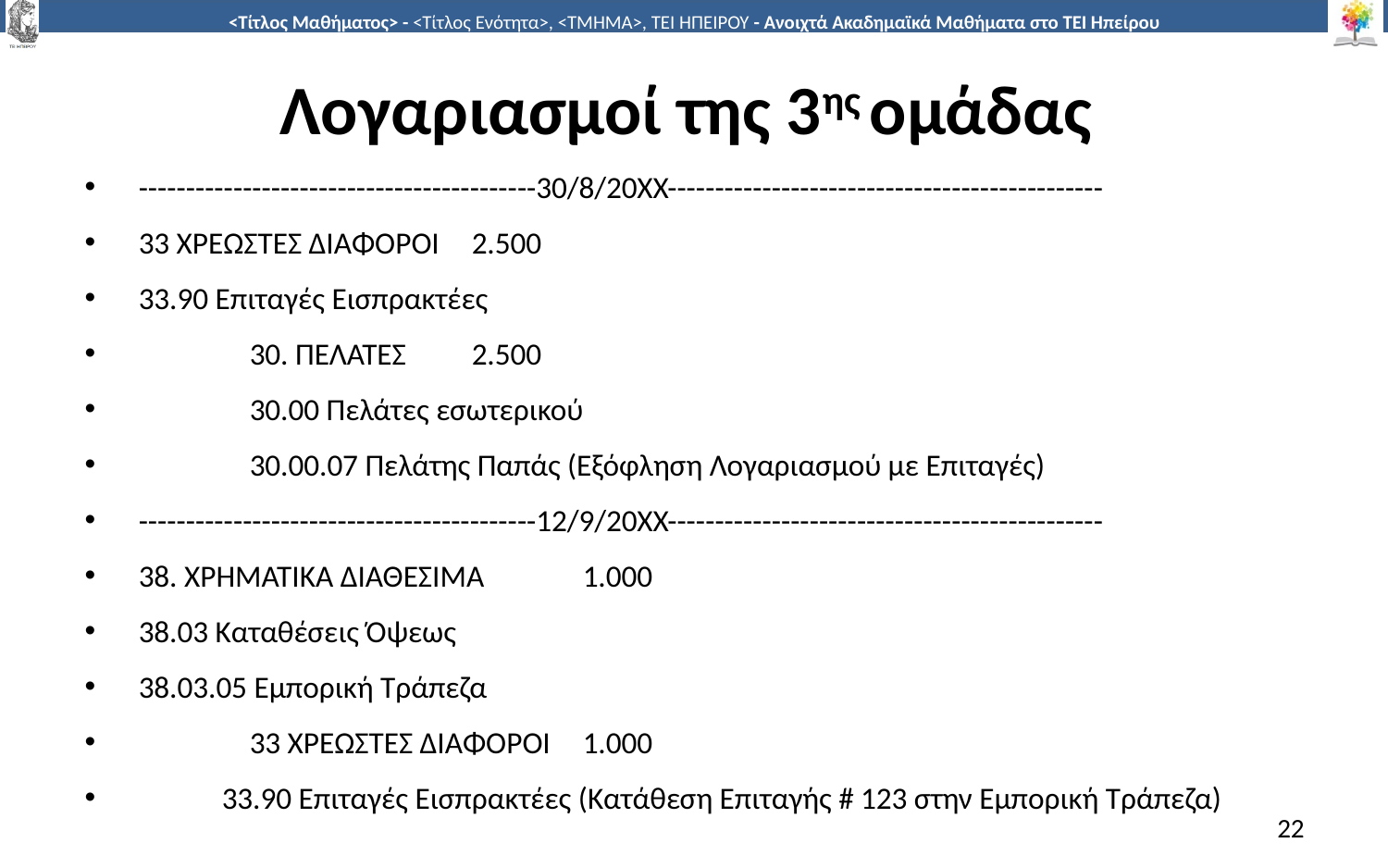

# Λογαριασμοί της 3ης ομάδας
------------------------------------------30/8/20ΧΧ----------------------------------------------
33 ΧΡΕΩΣΤΕΣ ΔΙΑΦΟΡΟΙ				2.500
33.90 Επιταγές Εισπρακτέες
	30. ΠΕΛΑΤΕΣ					2.500
	30.00 Πελάτες εσωτερικού
	30.00.07 Πελάτης Παπάς (Εξόφληση Λογαριασμού με Επιταγές)
------------------------------------------12/9/20ΧΧ----------------------------------------------
38. ΧΡΗΜΑΤΙΚΑ ΔΙΑΘΕΣΙΜΑ			1.000
38.03 Καταθέσεις Όψεως
38.03.05 Εμπορική Τράπεζα
	33 ΧΡΕΩΣΤΕΣ ΔΙΑΦΟΡΟΙ				1.000
            33.90 Επιταγές Εισπρακτέες (Κατάθεση Επιταγής # 123 στην Εμπορική Τράπεζα)

22